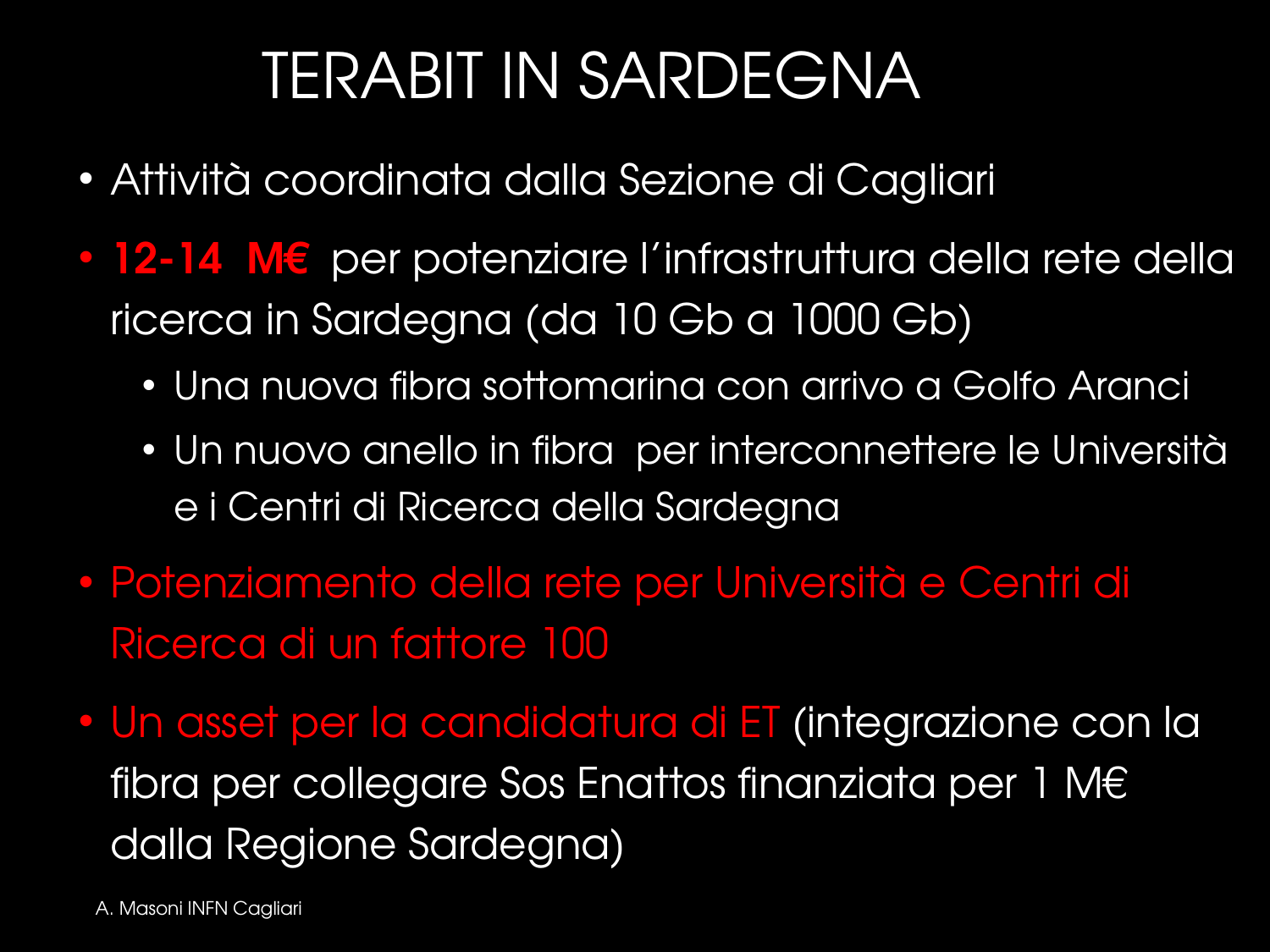

# TERABIT IN SARDEGNA
Attività coordinata dalla Sezione di Cagliari
12-14  M€  per potenziare l’infrastruttura della rete della ricerca in Sardegna (da 10 Gb a 1000 Gb)
Una nuova fibra sottomarina con arrivo a Golfo Aranci
Un nuovo anello in fibra  per interconnettere le Università e i Centri di Ricerca della Sardegna
Potenziamento della rete per Università e Centri di Ricerca di un fattore 100
Un asset per la candidatura di ET (integrazione con la fibra per collegare Sos Enattos finanziata per 1 M€ dalla Regione Sardegna)

A. Masoni INFN Cagliari